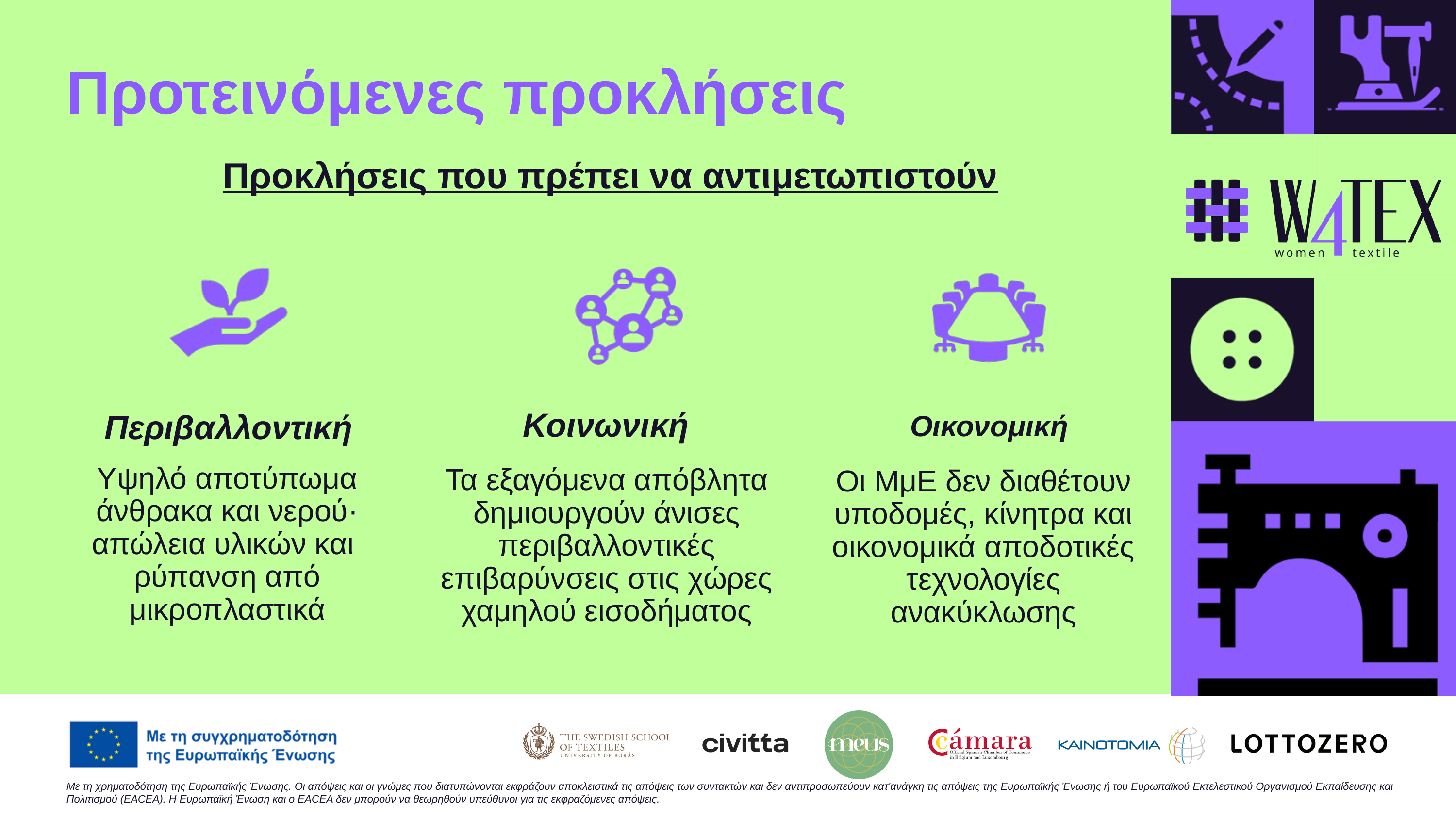

Προτεινόμενες προκλήσεις
Προκλήσεις που πρέπει να αντιμετωπιστούν

Κοινωνική
Περιβαλλοντική
Οικονομική
Υψηλό αποτύπωμα άνθρακα και νερού· απώλεια υλικών και  ρύπανση από μικροπλαστικά
Τα εξαγόμενα απόβλητα δημιουργούν άνισες περιβαλλοντικές επιβαρύνσεις στις χώρες χαμηλού εισοδήματος
Οι ΜμΕ δεν διαθέτουν υποδομές, κίνητρα και οικονομικά αποδοτικές τεχνολογίες ανακύκλωσης

Με τη χρηματοδότηση της Ευρωπαϊκής Ένωσης. Οι απόψεις και οι γνώμες που διατυπώνονται εκφράζουν αποκλειστικά τις απόψεις των συντακτών και δεν αντιπροσωπεύουν κατ'ανάγκη τις απόψεις της Ευρωπαϊκής Ένωσης ή του Ευρωπαϊκού Εκτελεστικού Οργανισμού Εκπαίδευσης και Πολιτισμού (EACEA). Η Ευρωπαϊκή Ένωση και ο EACEA δεν μπορούν να θεωρηθούν υπεύθυνοι για τις εκφραζόμενες απόψεις.